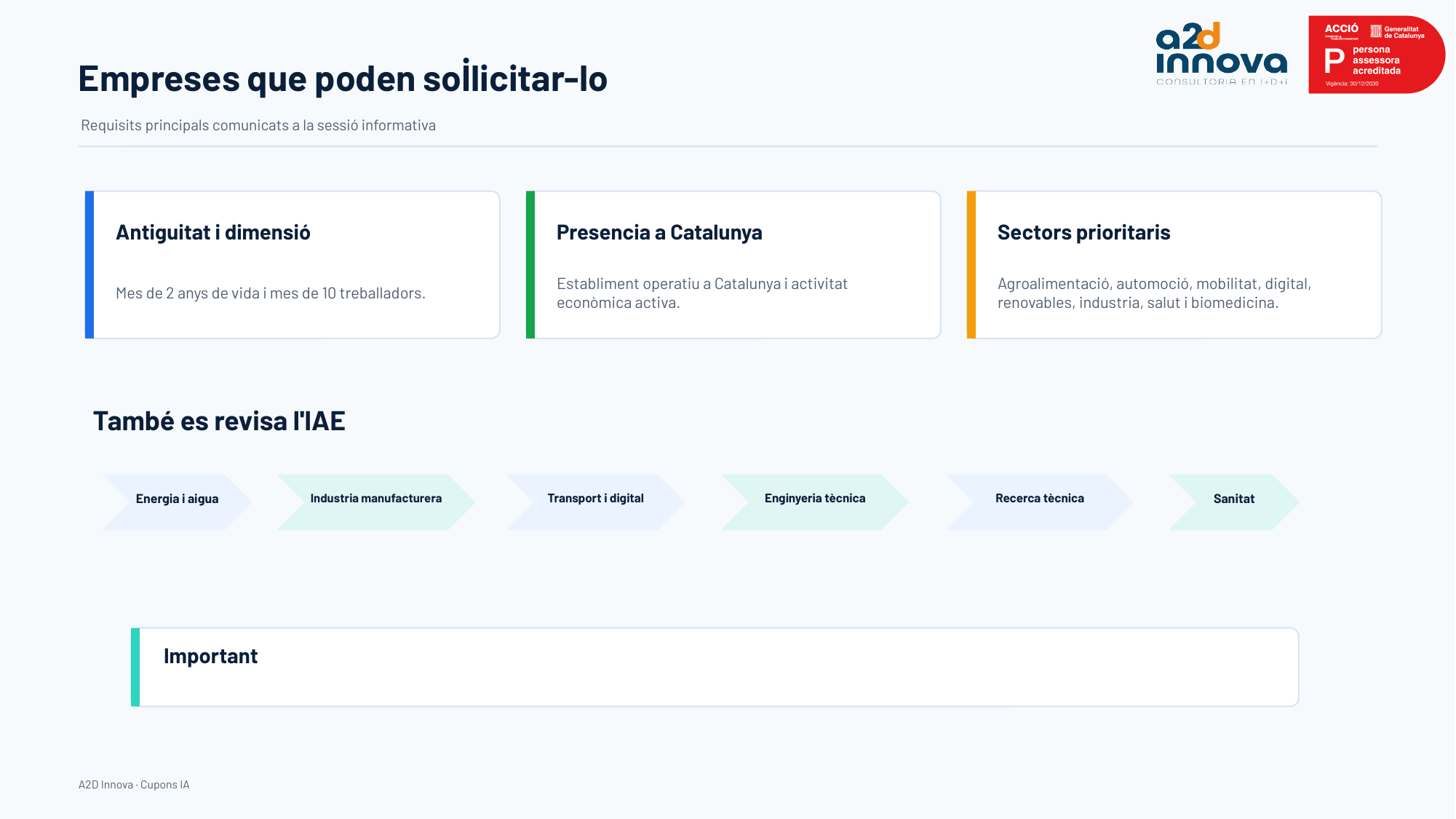

Empreses que poden sol·licitar-lo
Requisits principals comunicats a la sessió informativa

Antiguitat i dimensió
Presencia a Catalunya
Sectors prioritaris
Mes de 2 anys de vida i mes de 10 treballadors.
Establiment operatiu a Catalunya i activitat econòmica activa.
Agroalimentació, automoció, mobilitat, digital, renovables, industria, salut i biomedicina.
També es revisa l'IAE

Energia i aigua
Industria manufacturera
Transport i digital
Enginyeria tècnica
Recerca tècnica
Sanitat

Important
L’ajut esta subjecte a mínimes: no es poden superar 300.000 EUR d ajuts mínimes en un període de 3 anys.
A2D Innova · Cupons IA